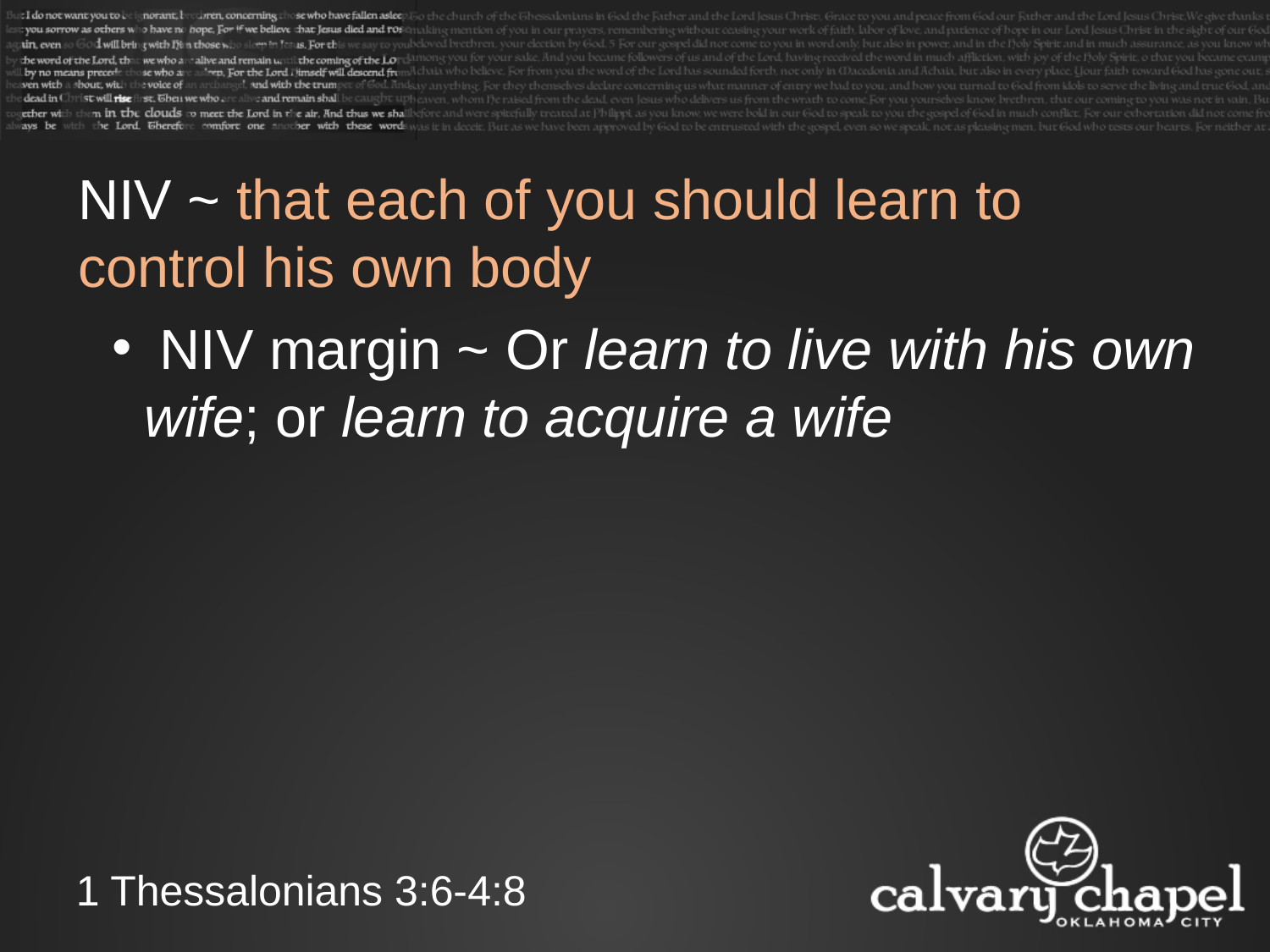

NIV ~ that each of you should learn to control his own body
 NIV margin ~ Or learn to live with his own wife; or learn to acquire a wife
1 Thessalonians 3:6-4:8